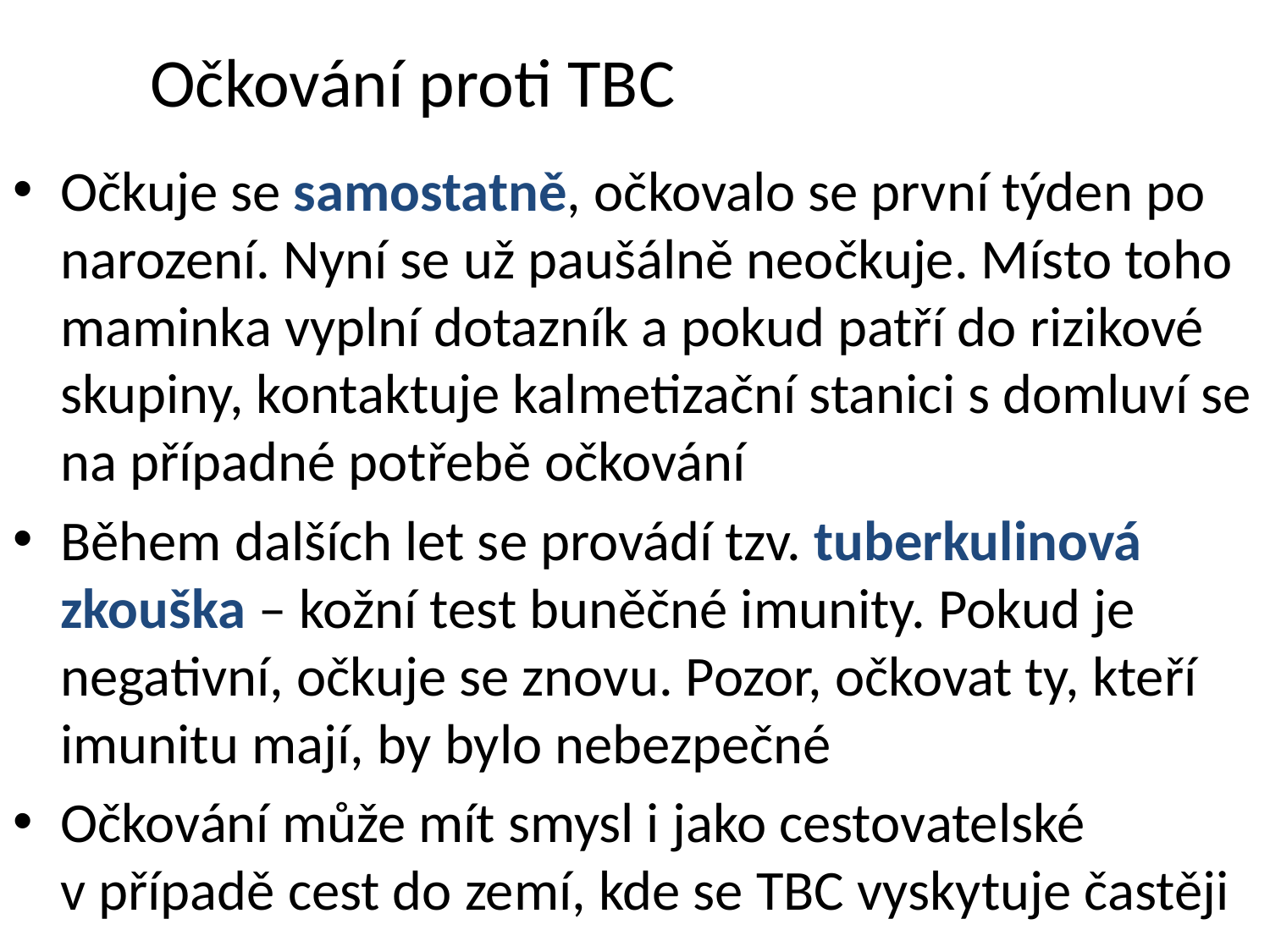

# Očkování proti TBC
Očkuje se samostatně, očkovalo se první týden po narození. Nyní se už paušálně neočkuje. Místo toho maminka vyplní dotazník a pokud patří do rizikové skupiny, kontaktuje kalmetizační stanici s domluví se na případné potřebě očkování
Během dalších let se provádí tzv. tuberkulinová zkouška – kožní test buněčné imunity. Pokud je negativní, očkuje se znovu. Pozor, očkovat ty, kteří imunitu mají, by bylo nebezpečné
Očkování může mít smysl i jako cestovatelské v případě cest do zemí, kde se TBC vyskytuje častěji